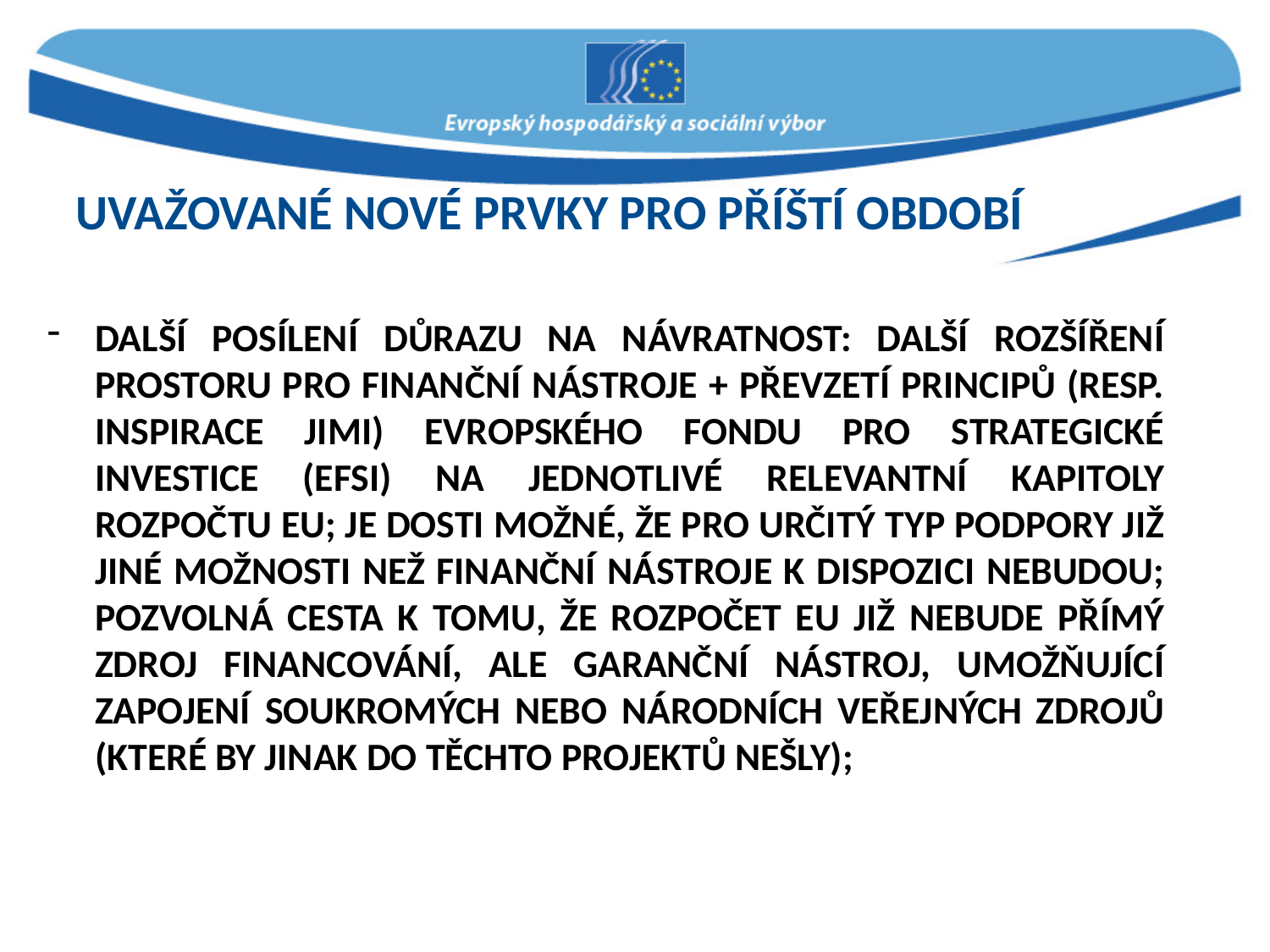

# UVAŽOVANÉ NOVÉ PRVKY PRO PŘÍŠTÍ OBDOBÍ

Další posílení důrazu na návratnost: další rozšíření prostoru pro finanční nástroje + převzetí principů (resp. inspirace jimi) Evropského fondu pro strategické investice (EFSI) na jednotlivé relevantní kapitoly Rozpočtu EU; je dosti možné, že pro určitý typ podpory již jiné možnosti než finanční nástroje k dispozici nebudou; pozvolná cesta k tomu, že Rozpočet EU již nebude přímý zdroj financování, ale garanční nástroj, umožňující zapojení soukromých nebo národních veřejných zdrojů (které by jinak do těchto projektů nešly);